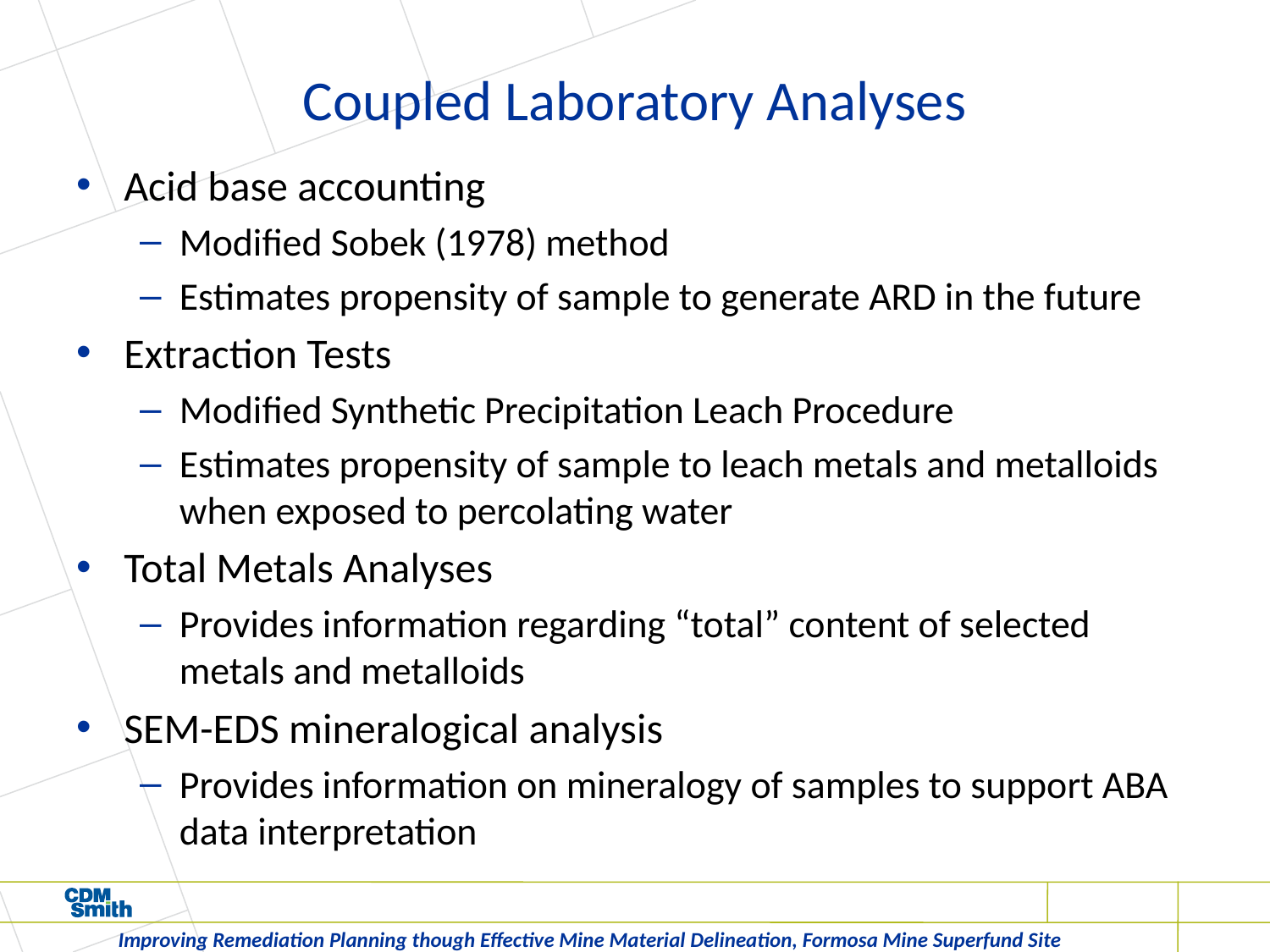

# Coupled Laboratory Analyses
Acid base accounting
Modified Sobek (1978) method
Estimates propensity of sample to generate ARD in the future
Extraction Tests
Modified Synthetic Precipitation Leach Procedure
Estimates propensity of sample to leach metals and metalloids when exposed to percolating water
Total Metals Analyses
Provides information regarding “total” content of selected metals and metalloids
SEM-EDS mineralogical analysis
Provides information on mineralogy of samples to support ABA data interpretation
Improving Remediation Planning though Effective Mine Material Delineation, Formosa Mine Superfund Site